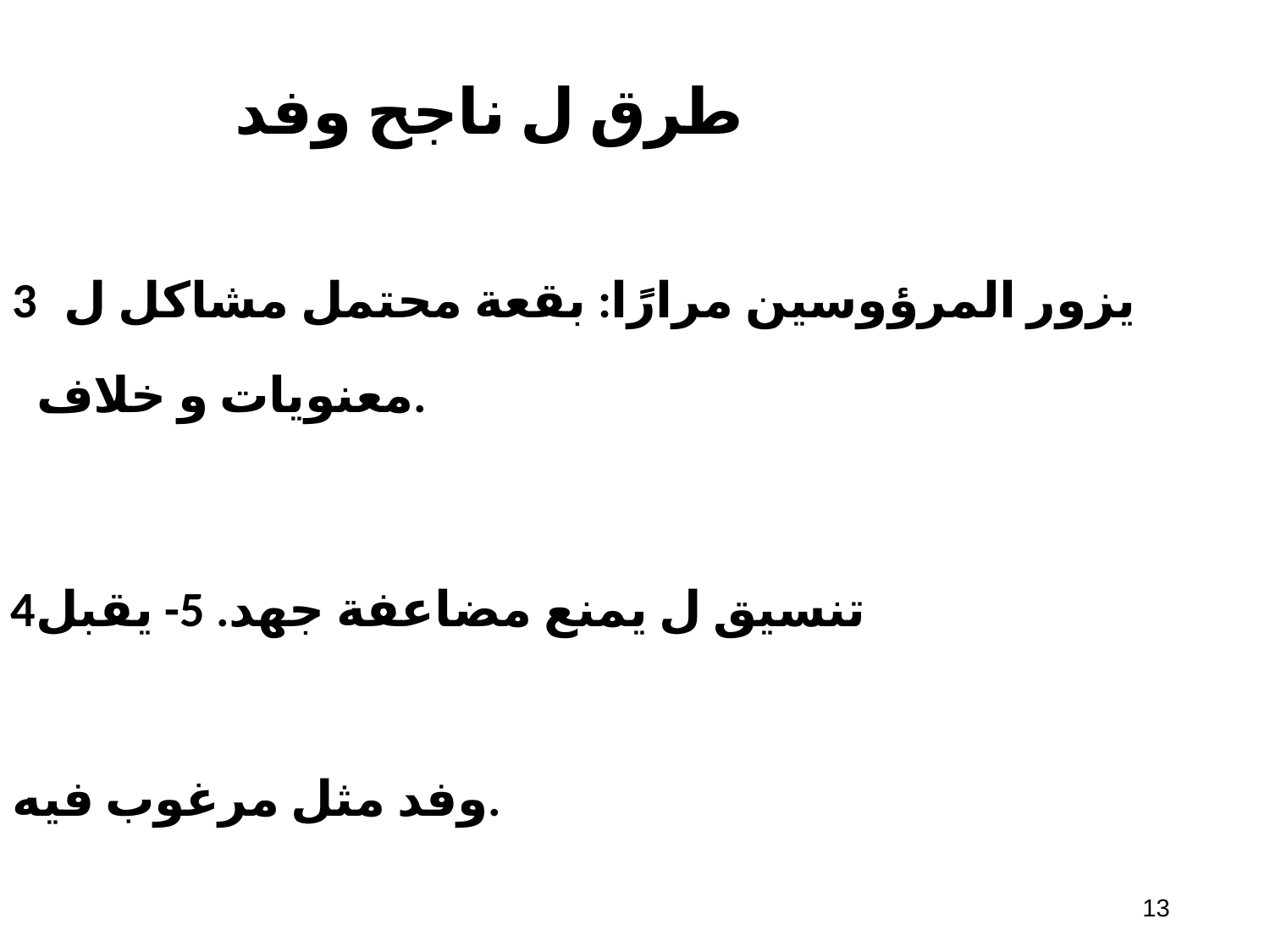

# طرق ل ناجح وفد
يزور المرؤوسين مرارًا: بقعة محتمل مشاكل ل
معنويات و خلاف.
تنسيق ل يمنع مضاعفة​ جهد. 5- يقبل وفد مثل مرغوب فيه.
13